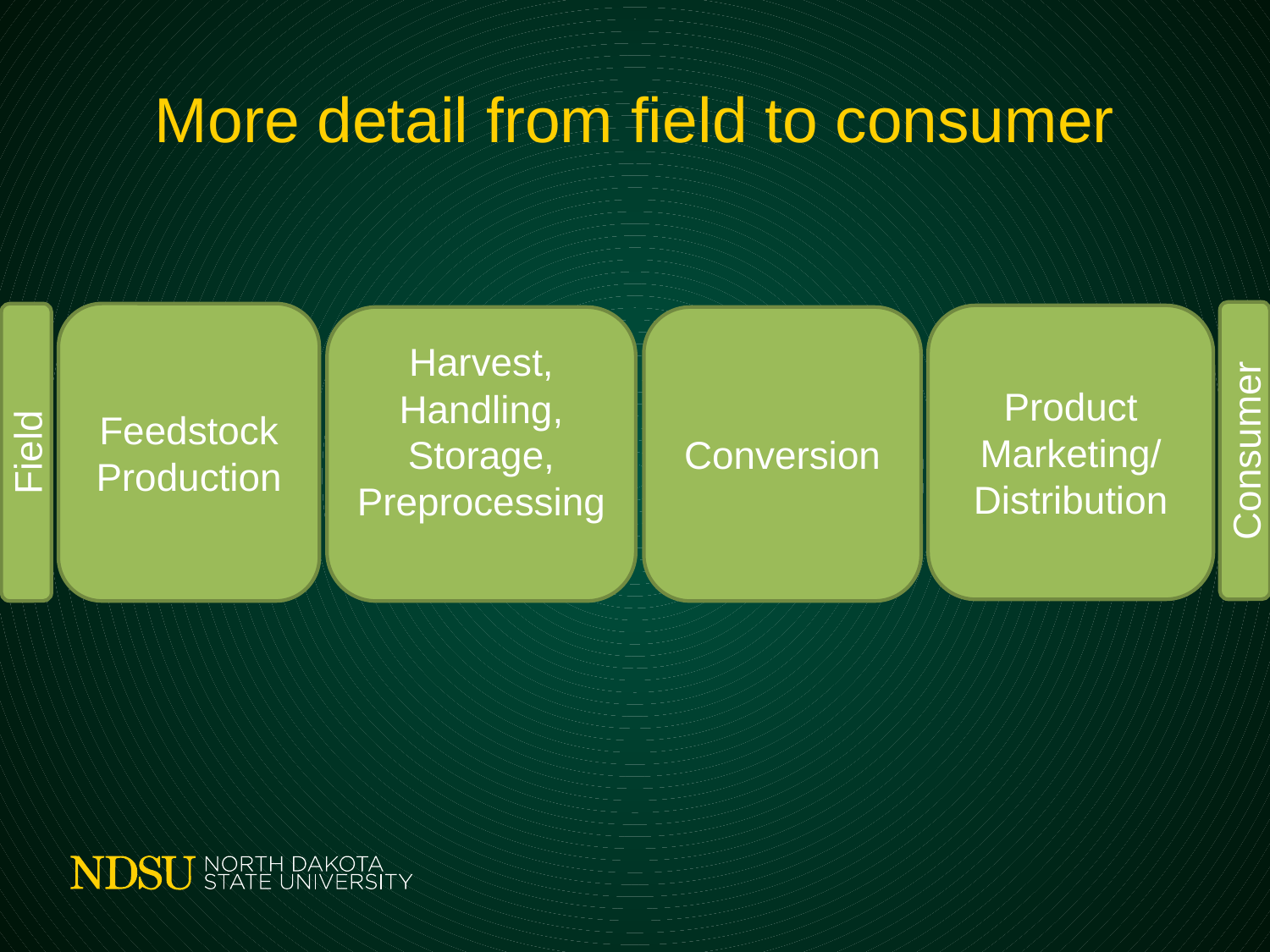

# More detail from field to consumer
Consumer
Field
Feedstock Production
Product Marketing/
Distribution
Conversion
Harvest, Handling, Storage, Preprocessing